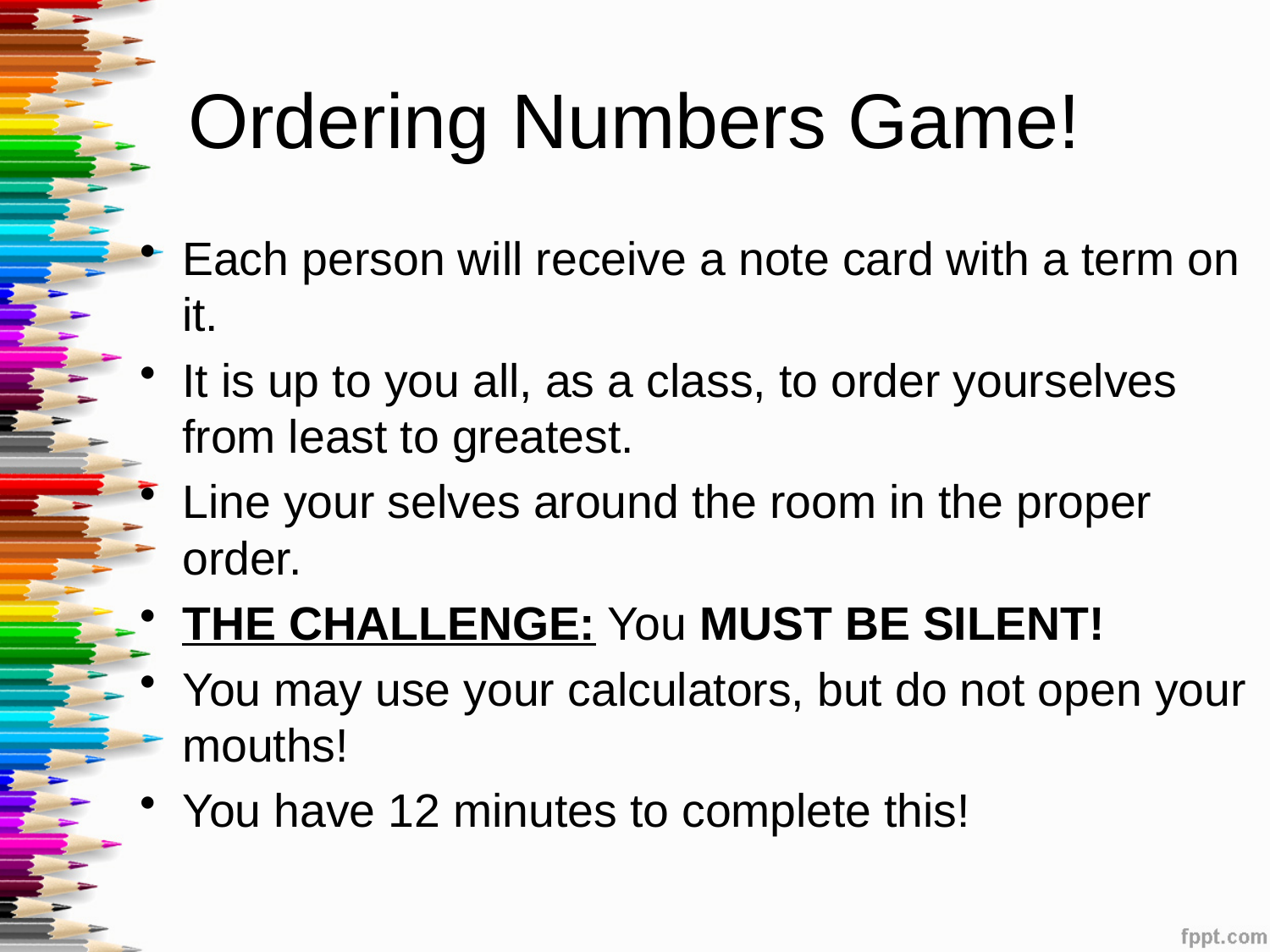

# Ordering Numbers Game!
Each person will receive a note card with a term on it.
It is up to you all, as a class, to order yourselves from least to greatest.
Line your selves around the room in the proper order.
THE CHALLENGE: You MUST BE SILENT!
You may use your calculators, but do not open your mouths!
You have 12 minutes to complete this!